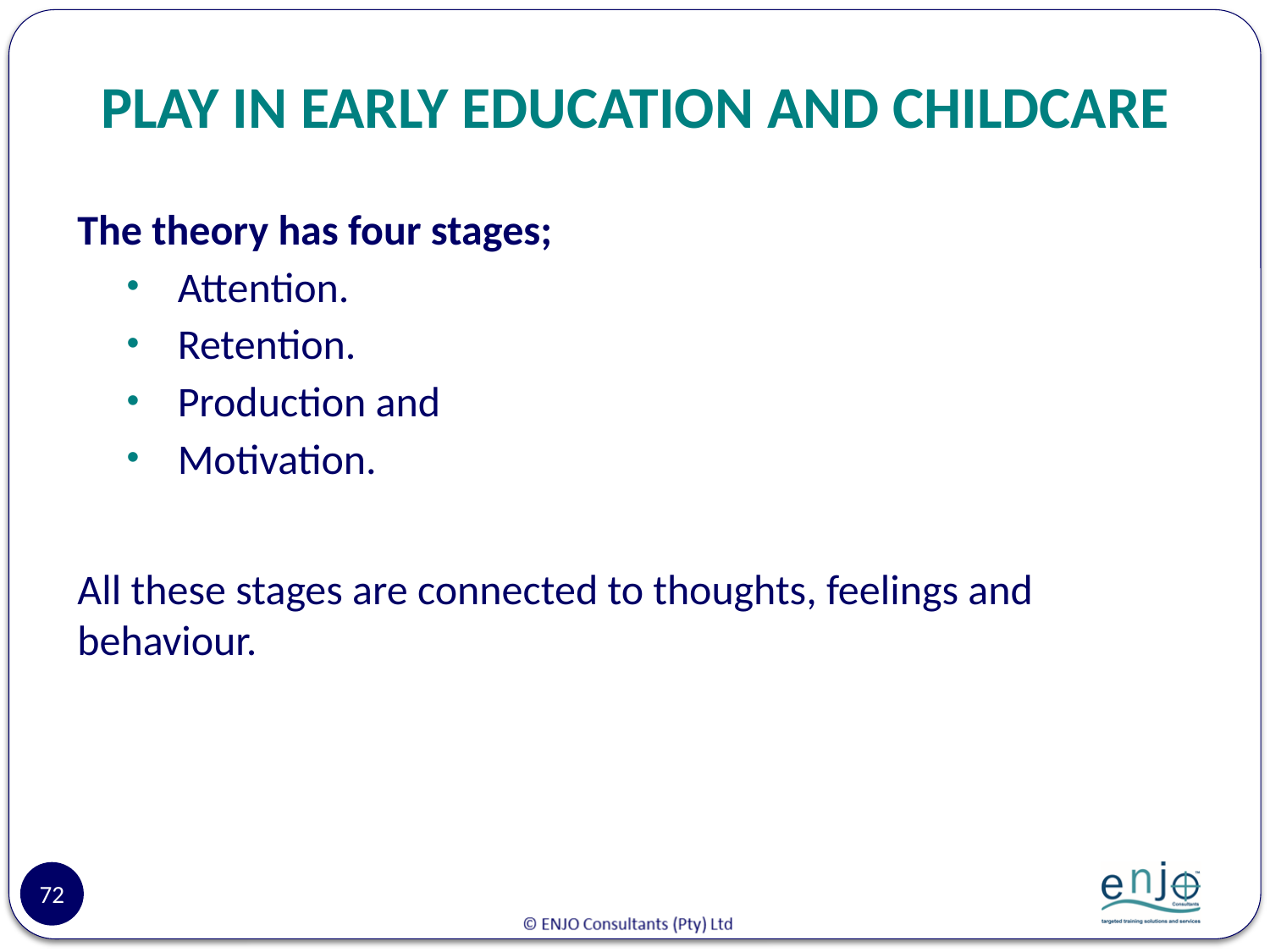

# PLAY IN EARLY EDUCATION AND CHILDCARE
The theory has four stages;
Attention.
Retention.
Production and
Motivation.

All these stages are connected to thoughts, feelings and behaviour.

72